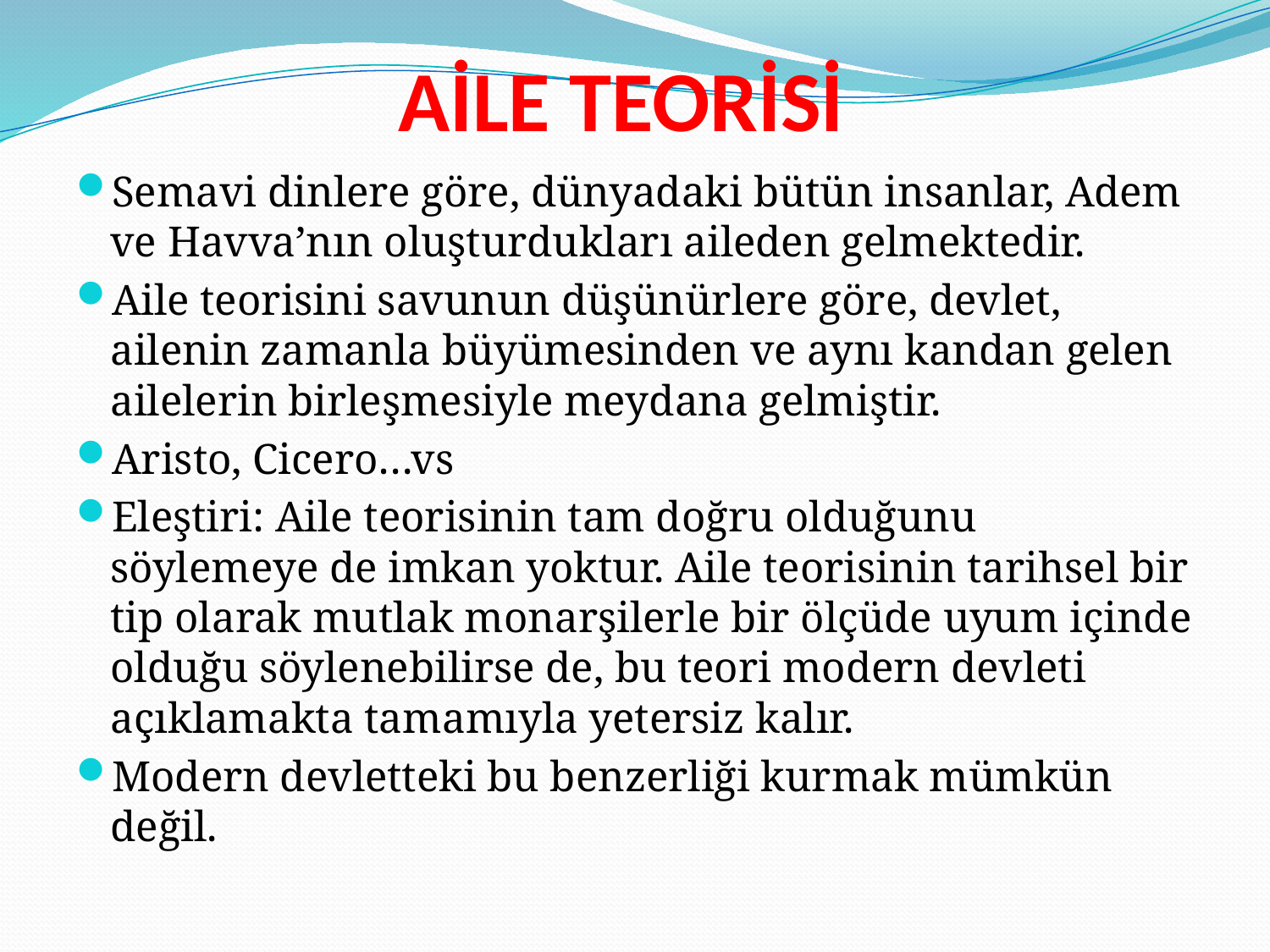

# AİLE TEORİSİ
Semavi dinlere göre, dünyadaki bütün insanlar, Adem ve Havva’nın oluşturdukları aileden gelmektedir.
Aile teorisini savunun düşünürlere göre, devlet, ailenin zamanla büyümesinden ve aynı kandan gelen ailelerin birleşmesiyle meydana gelmiştir.
Aristo, Cicero…vs
Eleştiri: Aile teorisinin tam doğru olduğunu söylemeye de imkan yoktur. Aile teorisinin tarihsel bir tip olarak mutlak monarşilerle bir ölçüde uyum içinde olduğu söylenebilirse de, bu teori modern devleti açıklamakta tamamıyla yetersiz kalır.
Modern devletteki bu benzerliği kurmak mümkün değil.